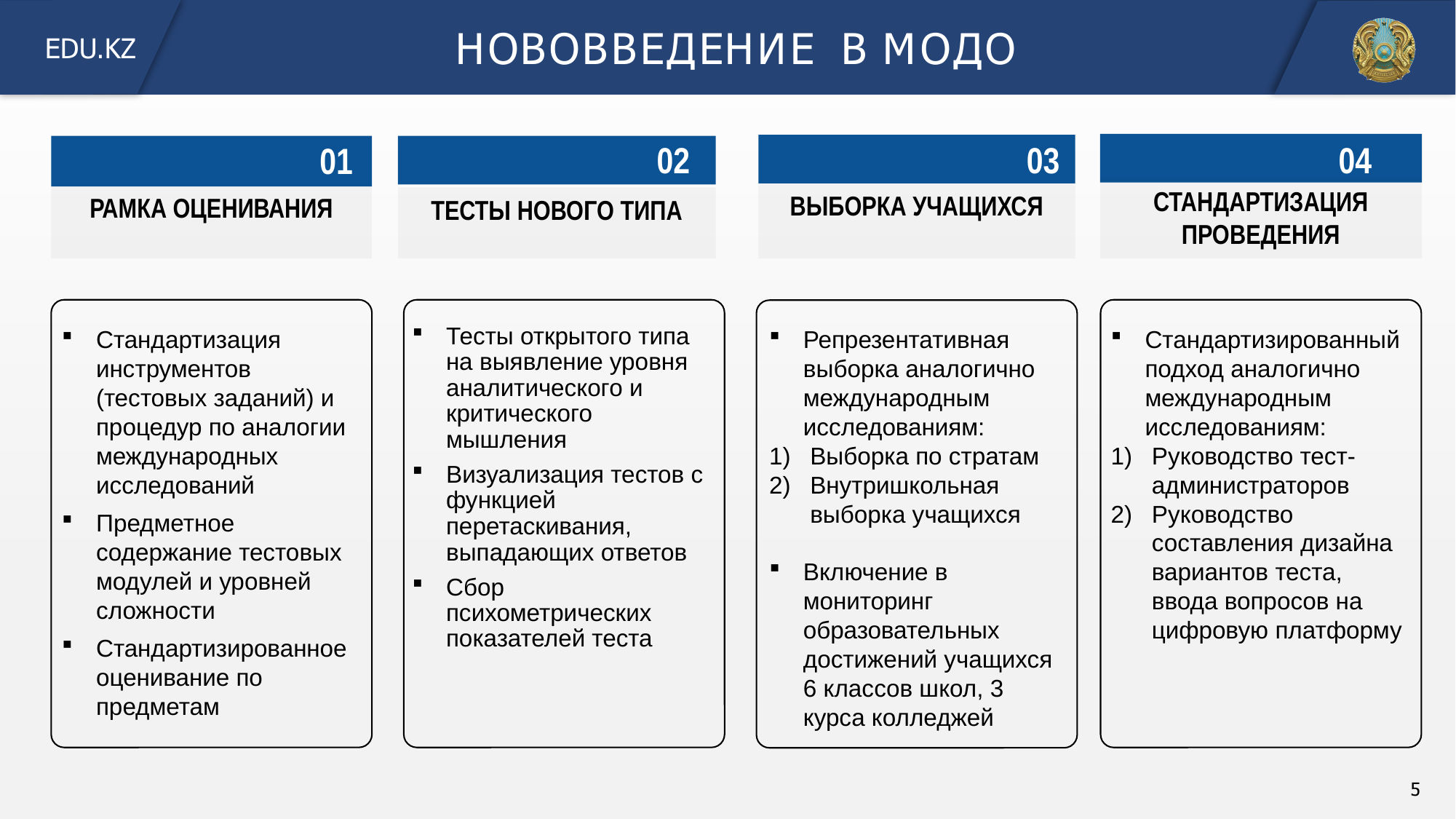

НОВОВВЕДЕНИЕ  В МОДО
04
03
02
01

СТАНДАРТИЗАЦИЯ
ПРОВЕДЕНИЯ
ВЫБОРКА УЧАЩИХСЯ

РАМКА ОЦЕНИВАНИЯ

ТЕСТЫ НОВОГО ТИПА

Стандартизация инструментов (тестовых заданий) и процедур по аналогии международных исследований
Предметное содержание тестовых модулей и уровней сложности
Стандартизированное оценивание по предметам
Тесты открытого типа на выявление уровня аналитического и критического мышления
Визуализация тестов с функцией перетаскивания, выпадающих ответов
Сбор психометрических показателей теста
Репрезентативная выборка аналогично международным исследованиям:
Выборка по стратам
Внутришкольная выборка учащихся

Включение в мониторинг образовательных достижений учащихся 6 классов школ, 3 курса колледжей
Стандартизированный подход аналогично международным исследованиям:
Руководство тест-администраторов
Руководство составления дизайна вариантов теста, ввода вопросов на цифровую платформу

5